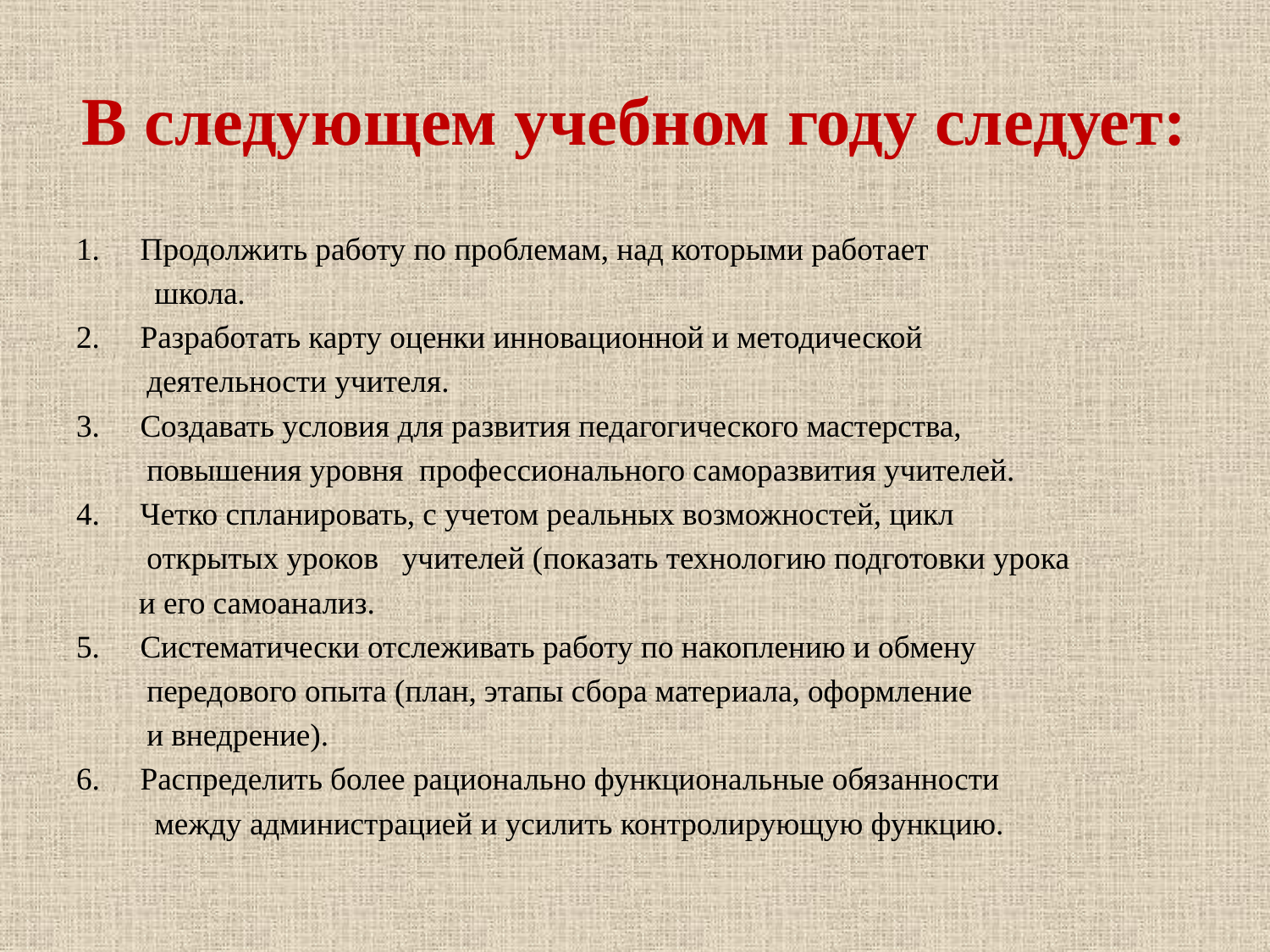

# В следующем учебном году следует:
Продолжить работу по проблемам, над которыми работает
          школа.
Разработать карту оценки инновационной и методической
         деятельности учителя.
Создавать условия для развития педагогического мастерства,
         повышения уровня  профессионального саморазвития учителей.
Четко спланировать, с учетом реальных возможностей, цикл
         открытых уроков   учителей (показать технологию подготовки урока
        и его самоанализ.
Систематически отслеживать работу по накоплению и обмену
         передового опыта (план, этапы сбора материала, оформление
         и внедрение).
Распределить более рационально функциональные обязанности
          между администрацией и усилить контролирующую функцию.